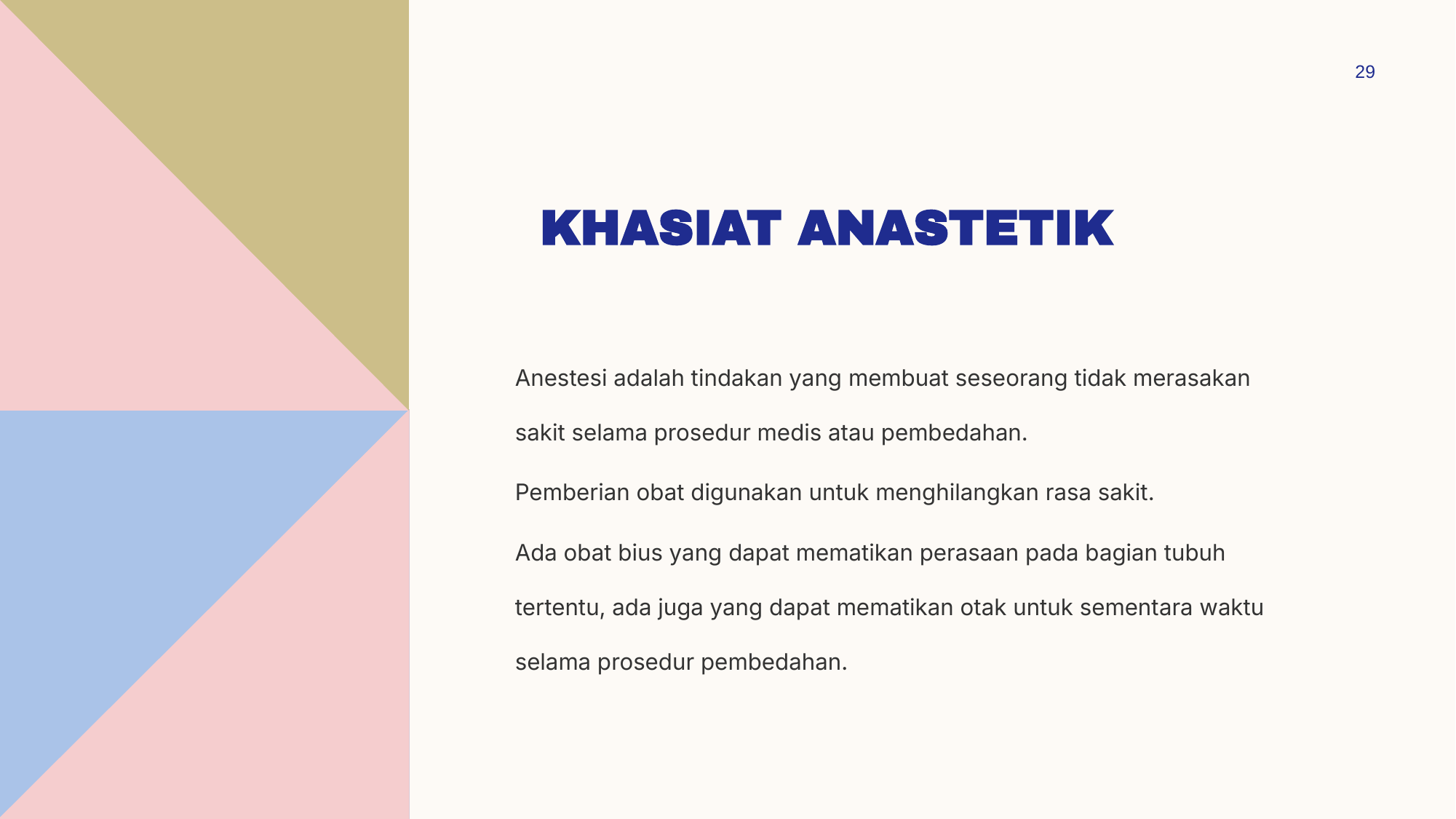

29
# KHASIAT ANASTETIK
Anestesi adalah tindakan yang membuat seseorang tidak merasakan sakit selama prosedur medis atau pembedahan.
Pemberian obat digunakan untuk menghilangkan rasa sakit.
Ada obat bius yang dapat mematikan perasaan pada bagian tubuh tertentu, ada juga yang dapat mematikan otak untuk sementara waktu selama prosedur pembedahan.